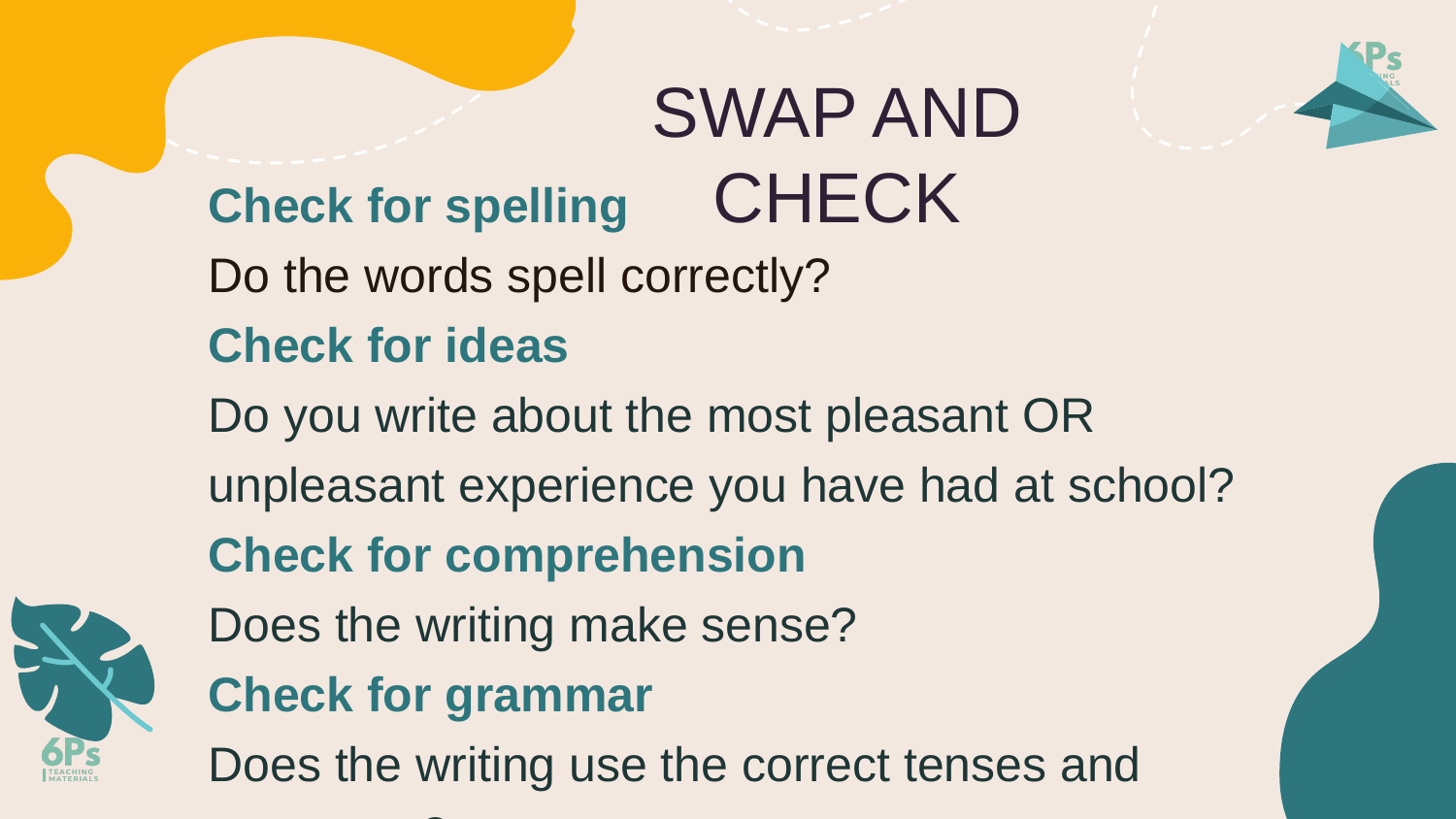

# SWAP AND CHECK
Check for spelling
Do the words spell correctly?
Check for ideas
Do you write about the most pleasant OR unpleasant experience you have had at school?
Check for comprehension
Does the writing make sense?
Check for grammar
Does the writing use the correct tenses and structures?